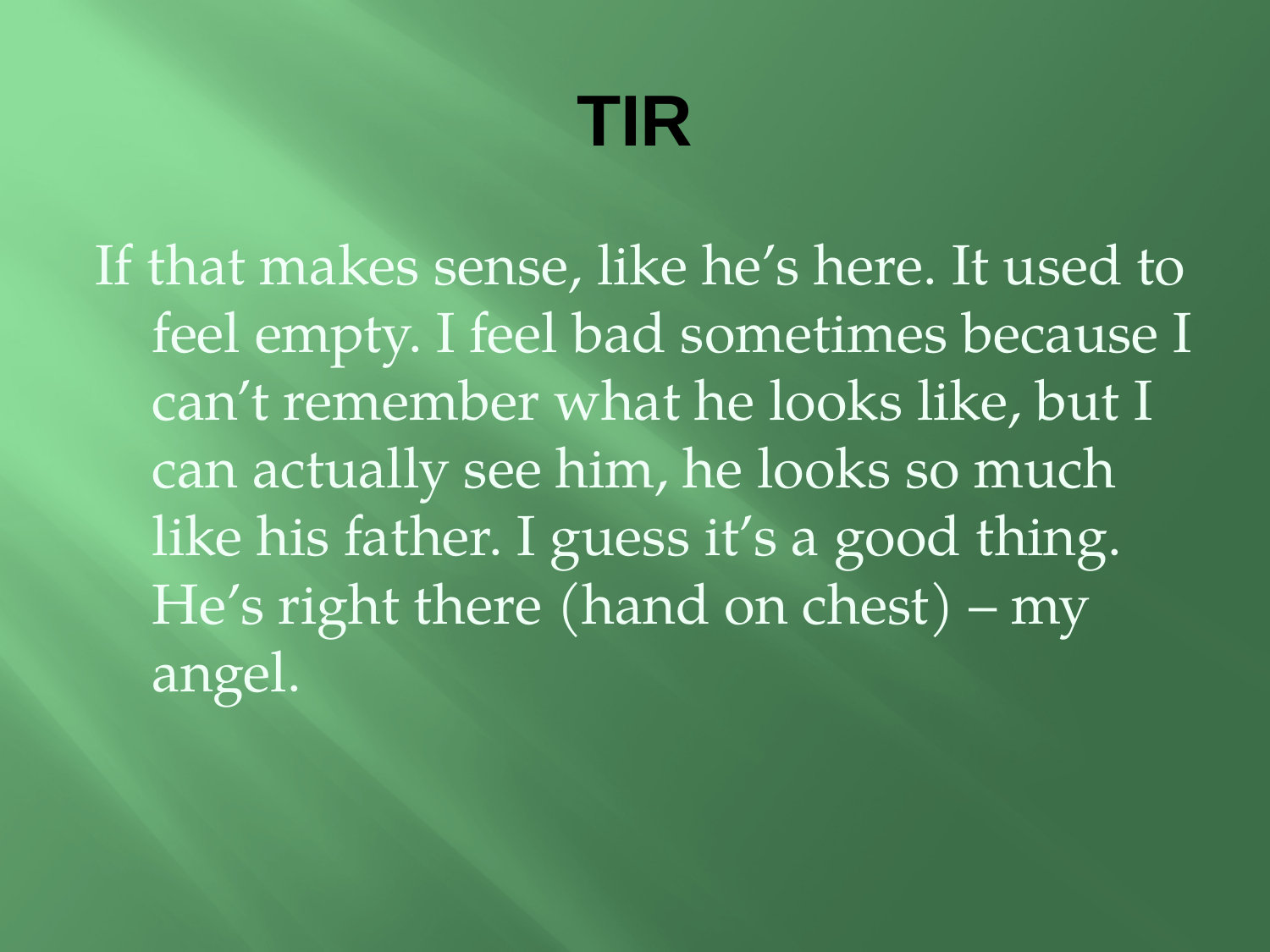

# TIR
If that makes sense, like he’s here. It used to feel empty. I feel bad sometimes because I can’t remember what he looks like, but I can actually see him, he looks so much like his father. I guess it’s a good thing. He’s right there (hand on chest) – my angel.